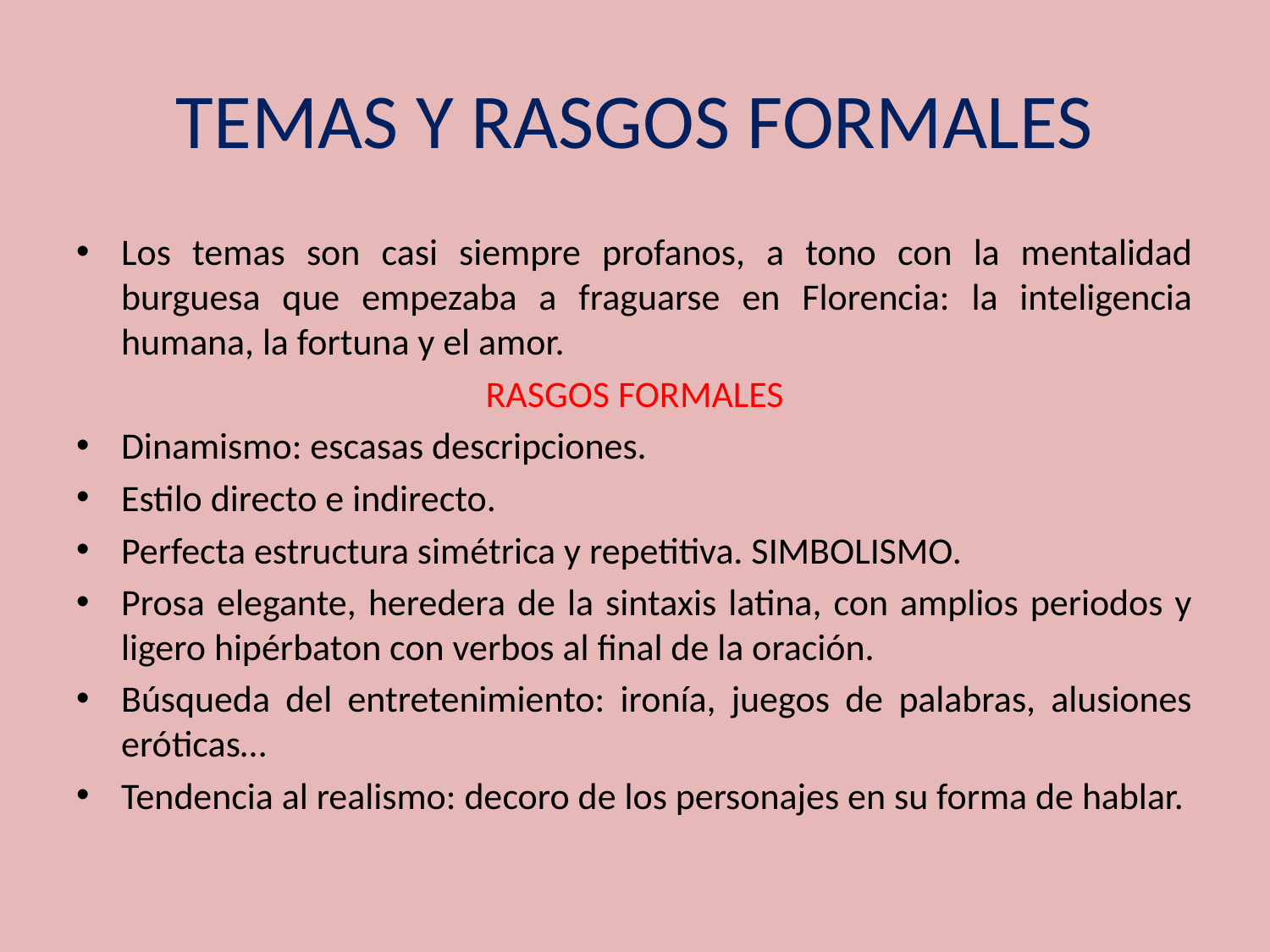

# TEMAS Y RASGOS FORMALES
Los temas son casi siempre profanos, a tono con la mentalidad burguesa que empezaba a fraguarse en Florencia: la inteligencia humana, la fortuna y el amor.
RASGOS FORMALES
Dinamismo: escasas descripciones.
Estilo directo e indirecto.
Perfecta estructura simétrica y repetitiva. SIMBOLISMO.
Prosa elegante, heredera de la sintaxis latina, con amplios periodos y ligero hipérbaton con verbos al final de la oración.
Búsqueda del entretenimiento: ironía, juegos de palabras, alusiones eróticas…
Tendencia al realismo: decoro de los personajes en su forma de hablar.